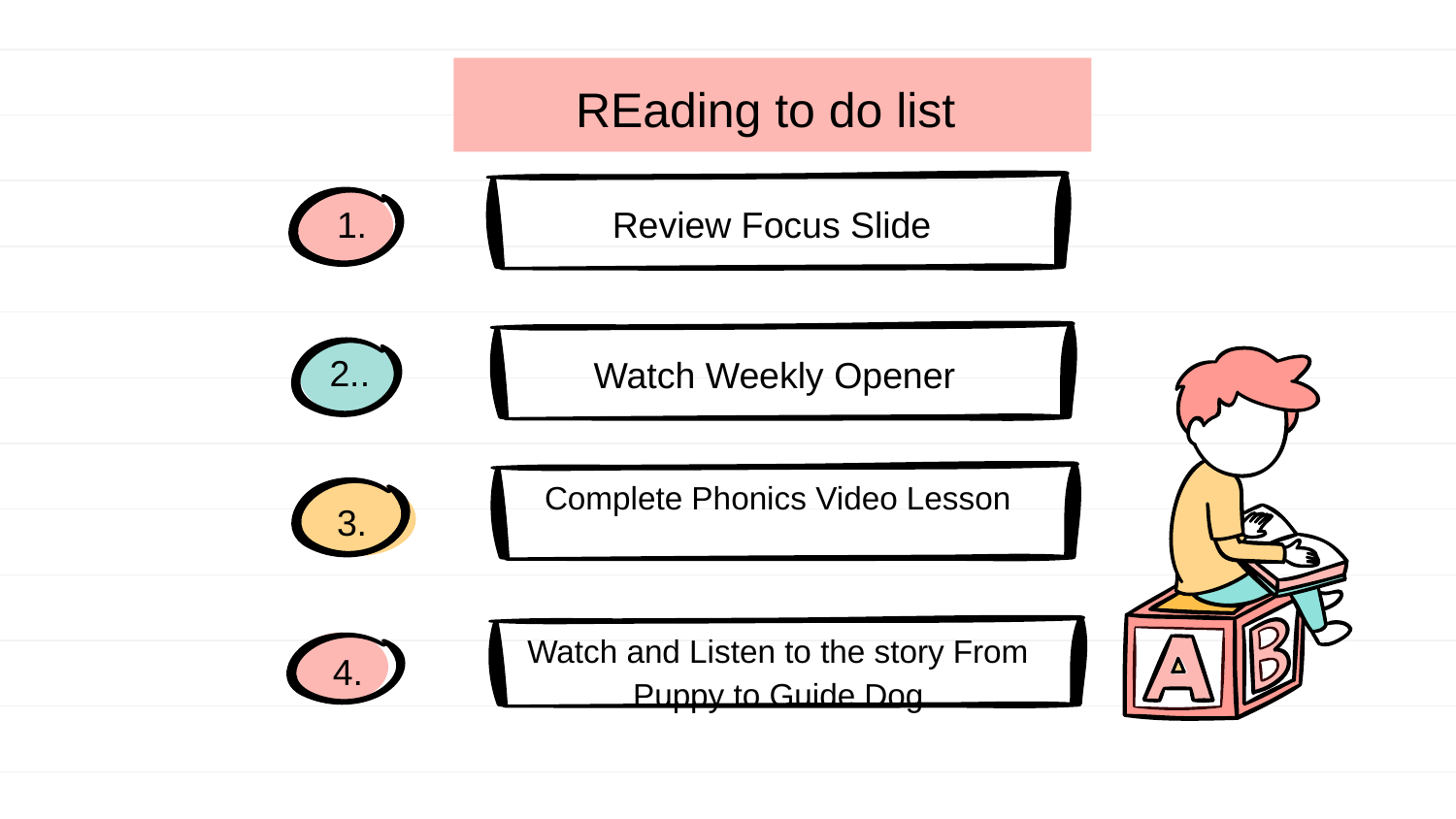

# REading to do list

Review Focus Slide
1.

Watch Weekly Opener
2..

Complete Phonics Video Lesson

3.
Watch and Listen to the story From Puppy to Guide Dog

4.